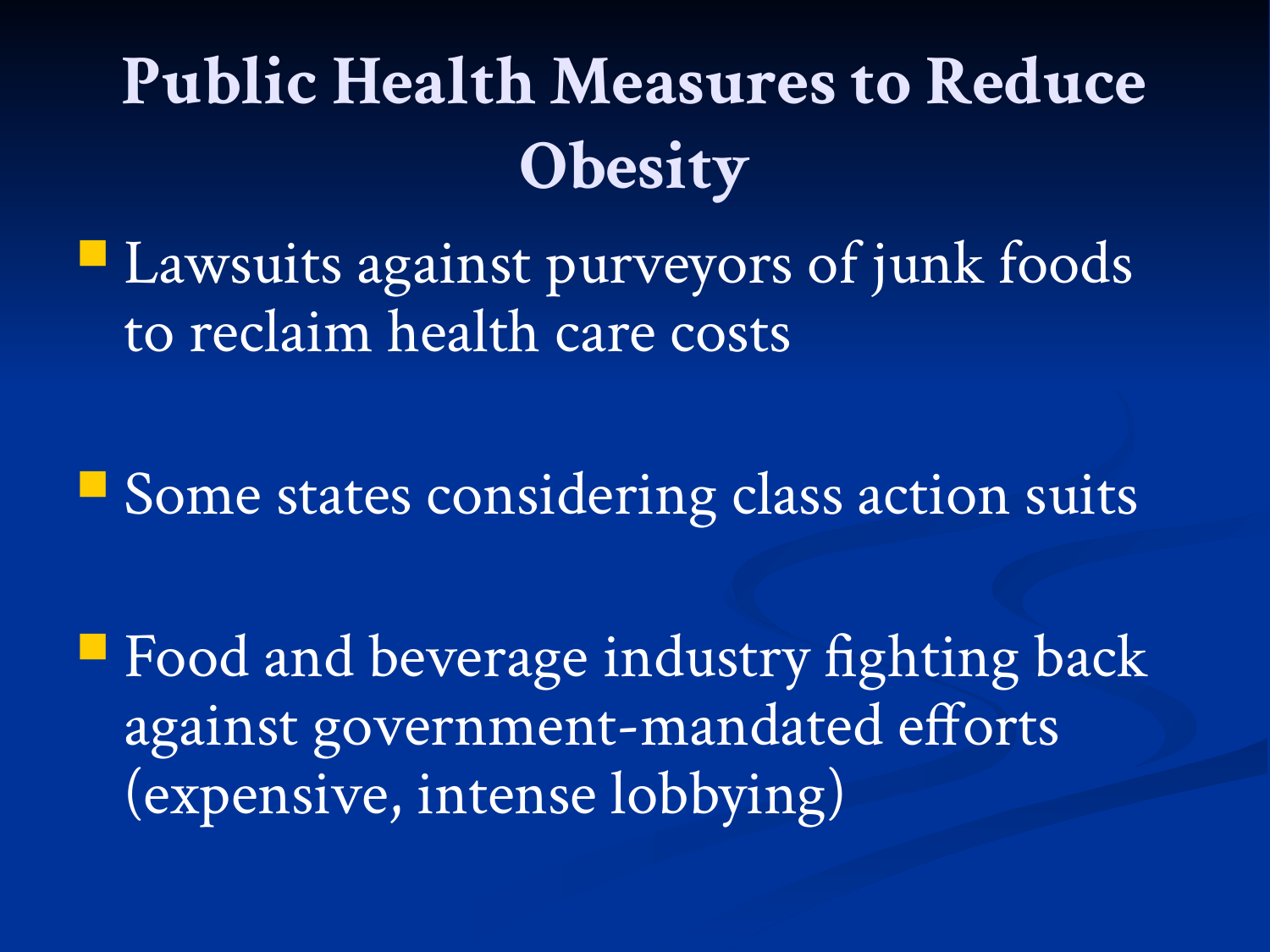

# Public Health Measures to Reduce Obesity
Lawsuits against purveyors of junk foods to reclaim health care costs

Some states considering class action suits

Food and beverage industry fighting back against government-mandated efforts (expensive, intense lobbying)